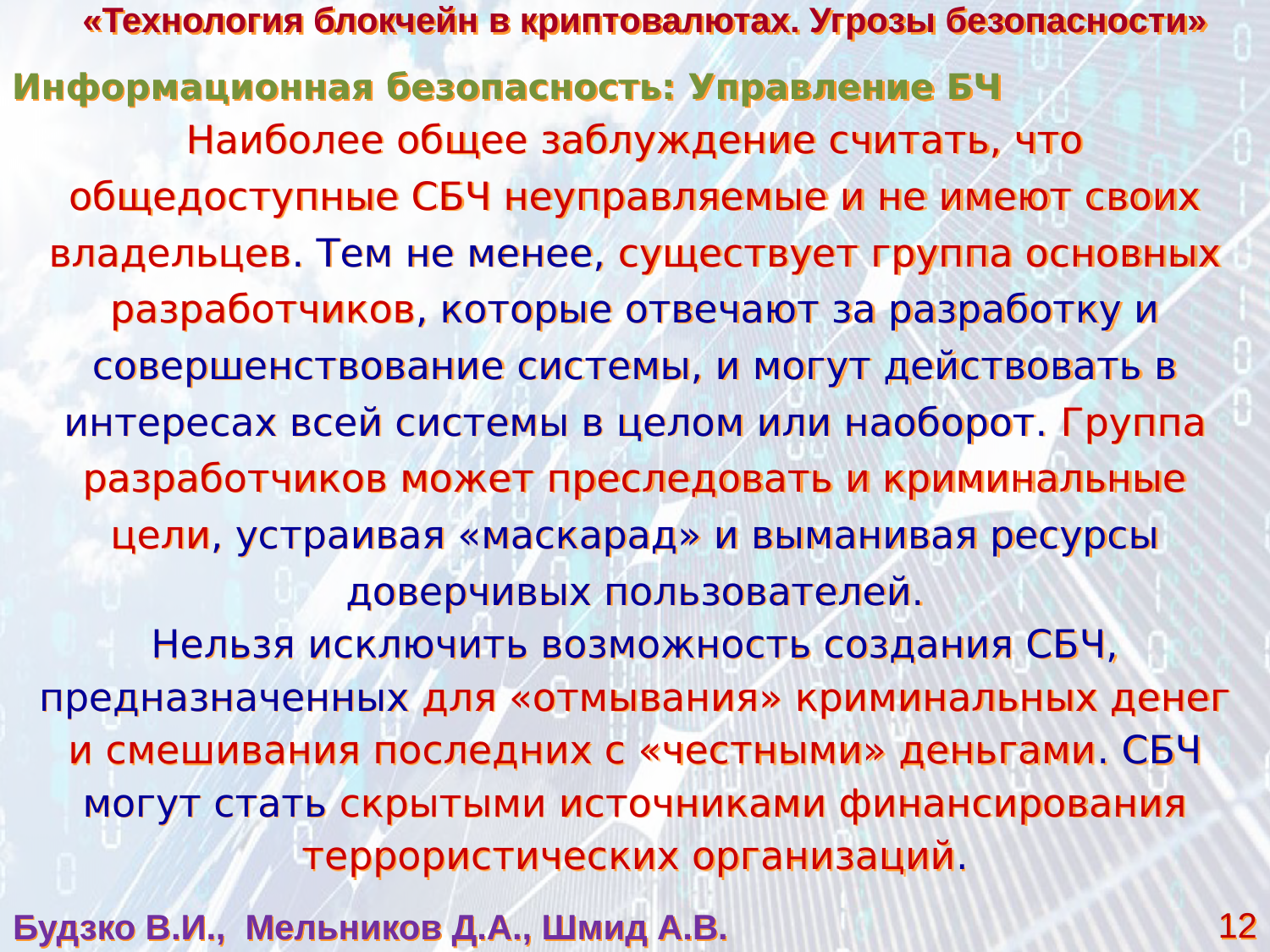

«Технология блокчейн в криптовалютах. Угрозы безопасности»
Информационная безопасность: Управление БЧ
Наиболее общее заблуждение считать, что общедоступные СБЧ неуправляемые и не имеют своих владельцев. Тем не менее, существует группа основных разработчиков, которые отвечают за разработку и совершенствование системы, и могут действовать в интересах всей системы в целом или наоборот. Группа разработчиков может преследовать и криминальные цели, устраивая «маскарад» и выманивая ресурсы доверчивых пользователей.
Нельзя исключить возможность создания СБЧ, предназначенных для «отмывания» криминальных денег и смешивания последних с «честными» деньгами. СБЧ могут стать скрытыми источниками финансирования террористических организаций.
Будзко В.И.,  Мельников Д.А., Шмид А.В.
12